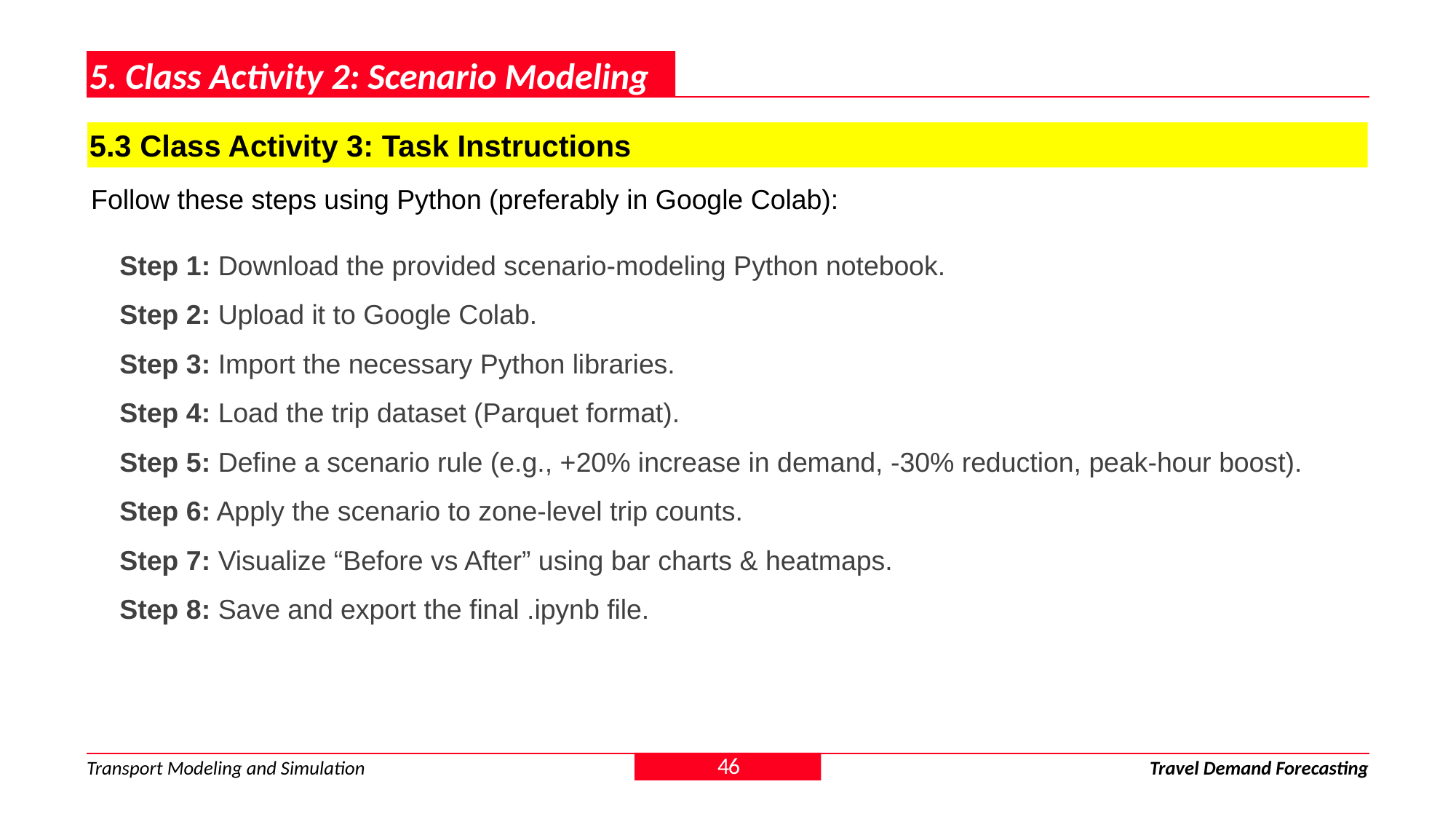

5. Class Activity 2: Scenario Modeling

5.3 Class Activity 3: Task Instructions

Follow these steps using Python (preferably in Google Colab):
Step 1: Download the provided scenario-modeling Python notebook.
Step 2: Upload it to Google Colab.
Step 3: Import the necessary Python libraries.
Step 4: Load the trip dataset (Parquet format).
Step 5: Define a scenario rule (e.g., +20% increase in demand, -30% reduction, peak-hour boost).
Step 6: Apply the scenario to zone-level trip counts.
Step 7: Visualize “Before vs After” using bar charts & heatmaps.
Step 8: Save and export the final .ipynb file.